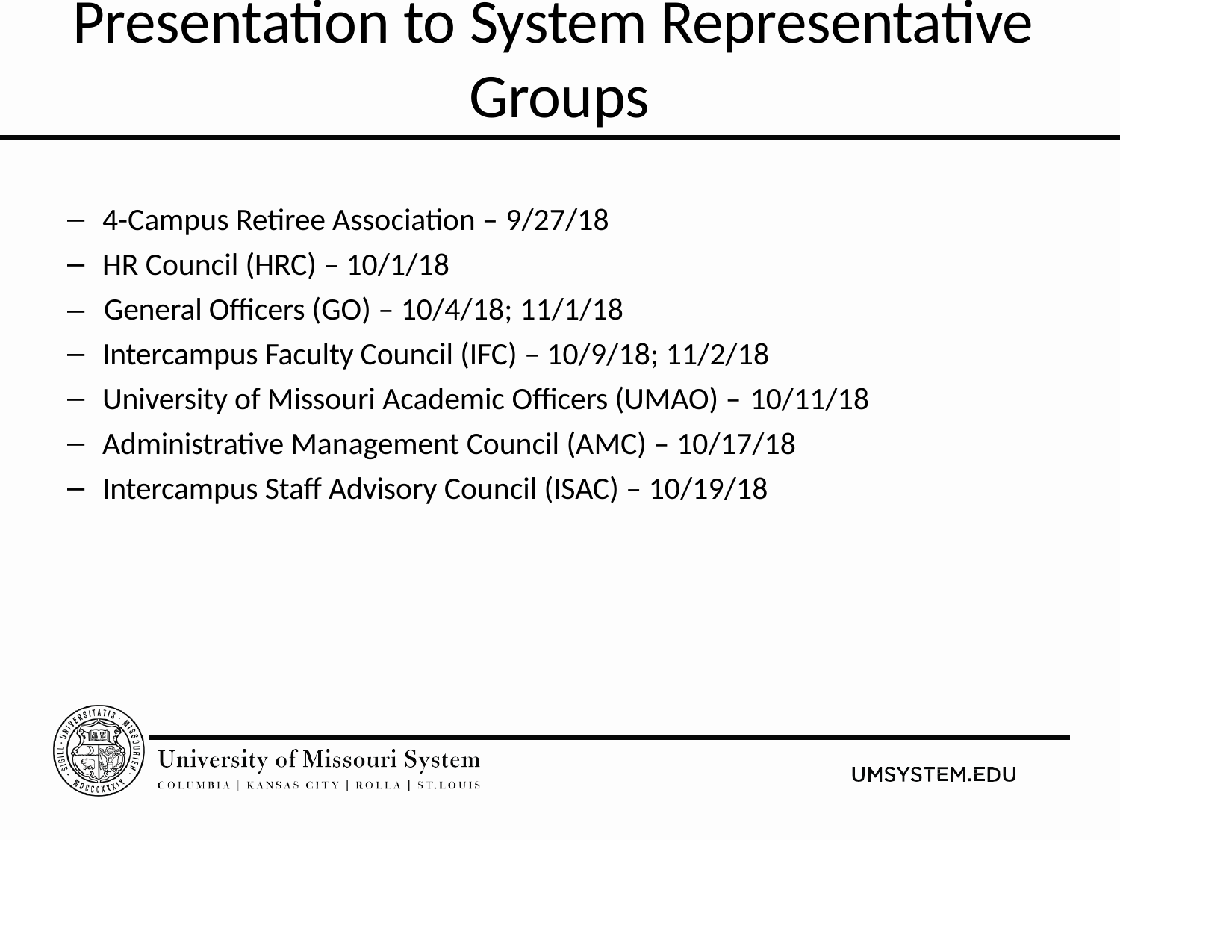

# Presentation to System Representative  Groups
4-Campus Retiree Association – 9/27/18
HR Council (HRC) – 10/1/18
–	General Officers (GO) – 10/4/18; 11/1/18
Intercampus Faculty Council (IFC) – 10/9/18; 11/2/18
University of Missouri Academic Officers (UMAO) – 10/11/18
Administrative Management Council (AMC) – 10/17/18
Intercampus Staff Advisory Council (ISAC) – 10/19/18